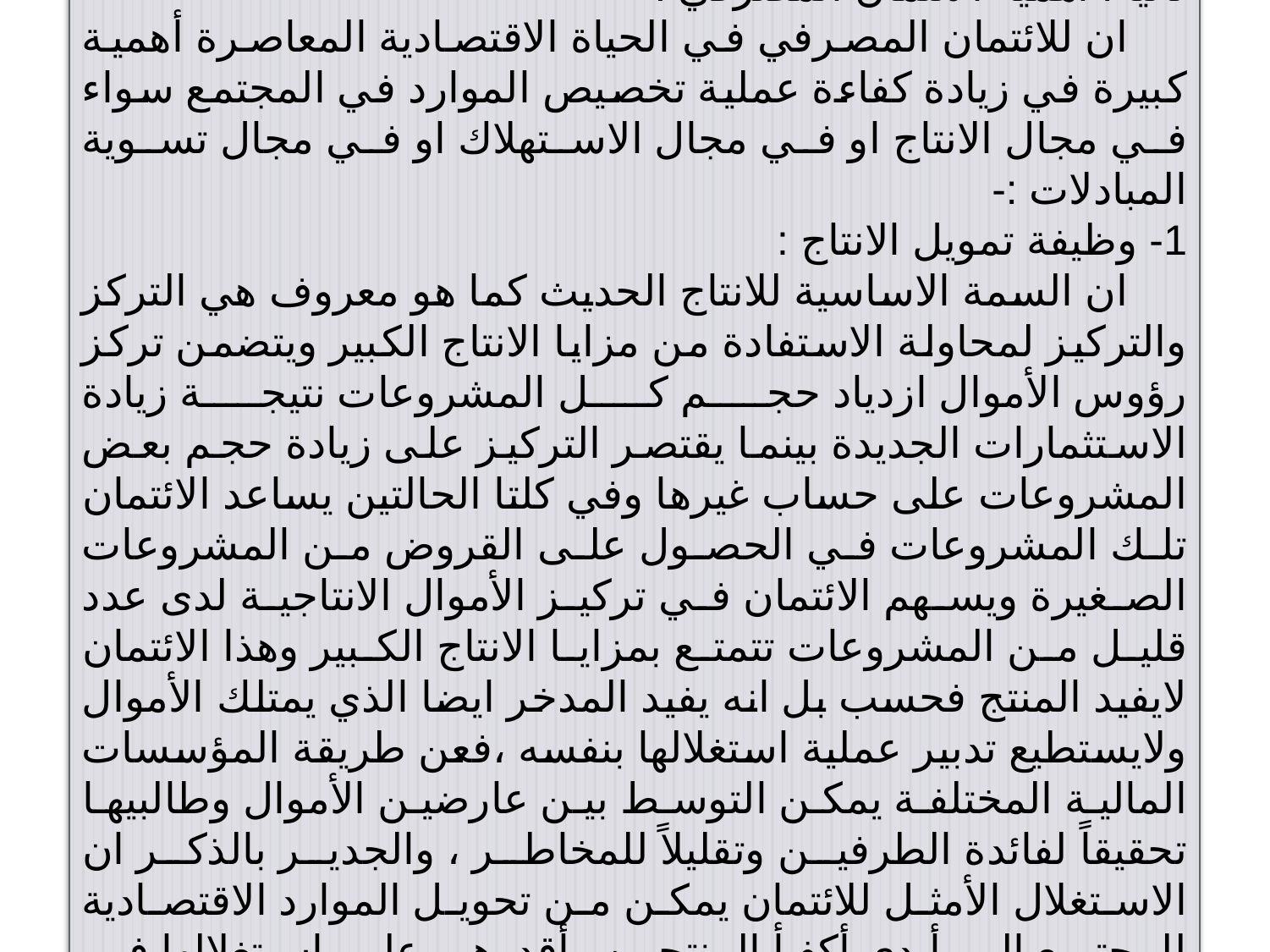

ثانيا : أهمية الائتمان المصرفي :
     ان للائتمان المصرفي في الحياة الاقتصادية المعاصرة أهمية كبيرة في زيادة كفاءة عملية تخصيص الموارد في المجتمع سواء في مجال الانتاج او في مجال الاستهلاك او في مجال تسوية المبادلات :-
1- وظيفة تمويل الانتاج :
     ان السمة الاساسية للانتاج الحديث كما هو معروف هي التركز والتركيز لمحاولة الاستفادة من مزايا الانتاج الكبير ويتضمن تركز رؤوس الأموال ازدياد حجم كل المشروعات نتيجة زيادة الاستثمارات الجديدة بينما يقتصر التركيز على زيادة حجم بعض المشروعات على حساب غيرها وفي كلتا الحالتين يساعد الائتمان تلك المشروعات في الحصول على القروض من المشروعات الصغيرة ويسهم الائتمان في تركيز الأموال الانتاجية لدى عدد قليل من المشروعات تتمتع بمزايا الانتاج الكبير وهذا الائتمان لايفيد المنتج فحسب بل انه يفيد المدخر ايضا الذي يمتلك الأموال ولايستطيع تدبير عملية استغلالها بنفسه ،فعن طريقة المؤسسات المالية المختلفة يمكن التوسط بين عارضين الأموال وطالبيها تحقيقاً لفائدة الطرفين وتقليلاً للمخاطر ، والجدير بالذكر ان الاستغلال الأمثل للائتمان يمكن من تحويل الموارد الاقتصادية للمجتمع الى أيدي أكفأ المنتجين وأقدرهم على استغلالها في عملية الانتاج .
82